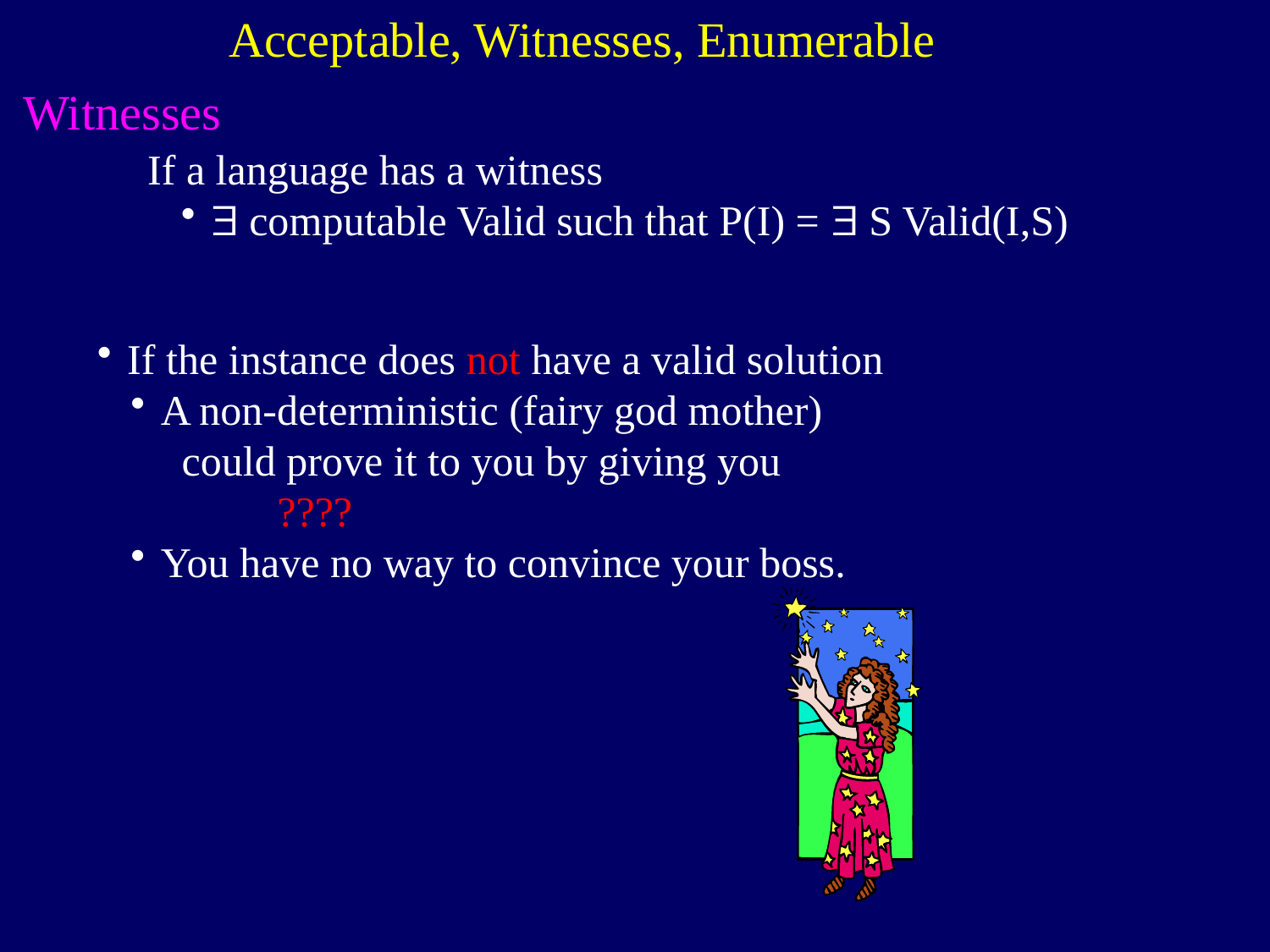

Acceptable, Witnesses, Enumerable
Witnesses
If a language has a witness
∃ computable Valid such that P(I) = ∃ S Valid(I,S)

If the instance does not have a valid solution
A non-deterministic (fairy god mother)
  could prove it to you by giving you
           ????
You have no way to convince your boss.